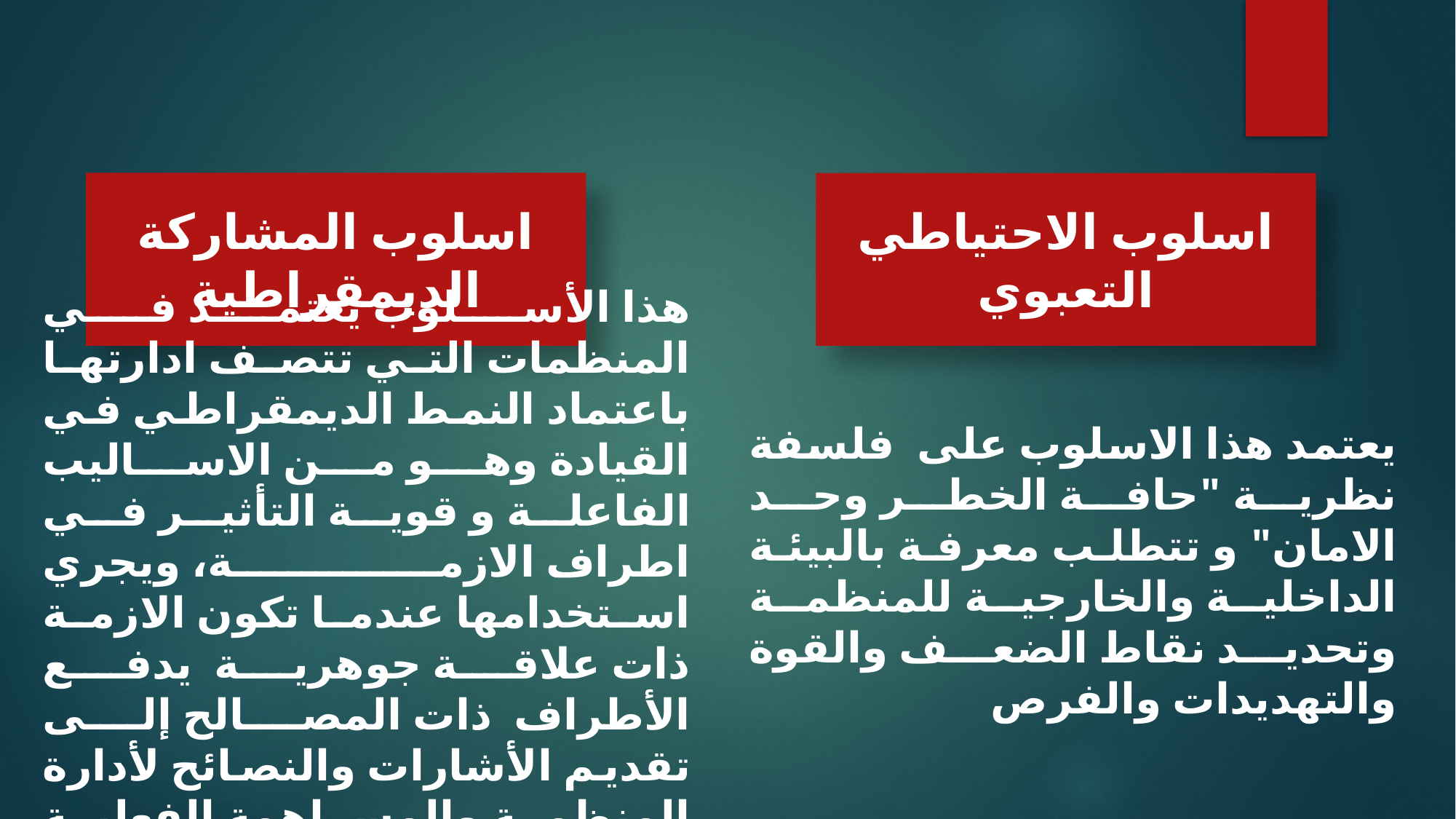

اسلوب المشاركة الديمقراطية
# اسلوب الاحتياطي التعبوي
يعتمد هذا الاسلوب على  فلسفة نظرية "حافة الخطر وحد الامان" و تتطلب معرفة بالبيئة الداخلية والخارجية للمنظمة وتحديد نقاط الضعف والقوة والتهديدات والفرص
هذا الأسلوب يعتمد في المنظمات التي تتصف ادارتها باعتماد النمط الديمقراطي في القيادة وهو من الاساليب الفاعلة و قوية التأثير في اطراف الازمة، ويجري استخدامها عندما تكون الازمة ذات علاقة جوهرية  يدفع الأطراف  ذات المصالح إلى تقديم الأشارات والنصائح لأدارة المنظمة والمساهمة الفعلية في تقديم الحلول وتنفيذها